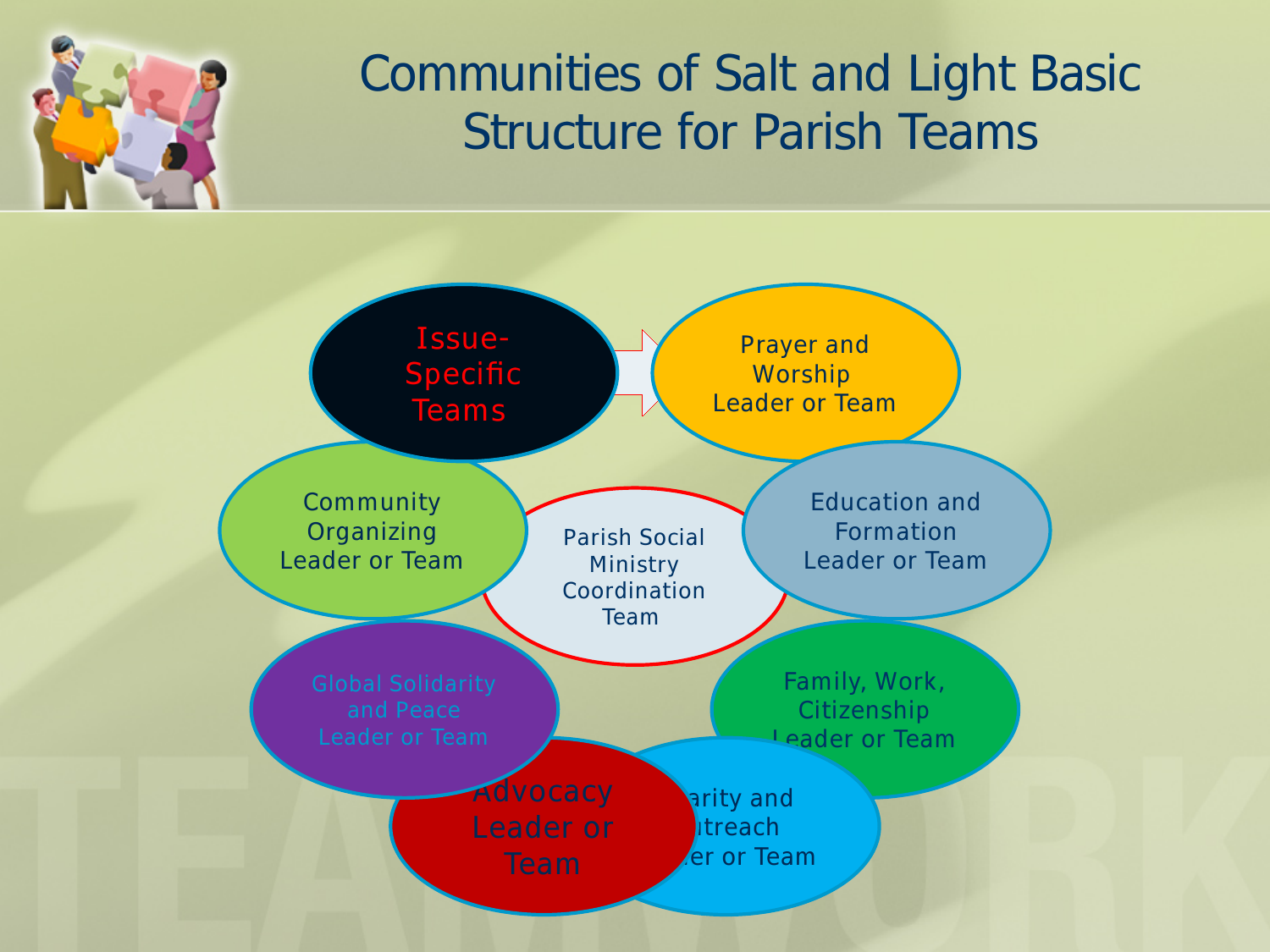

# Communities of Salt and Light Basic Structure for Parish Teams
Parish Social Ministry Coordination Team
Prayer and Worship  Leader or Team
Education and Formation Leader or Team
Family, Work, Citizenship Leader or Team
Global Solidarity and Peace Leader or Team
Community Organizing Leader or Team
Issue-Specific Teams